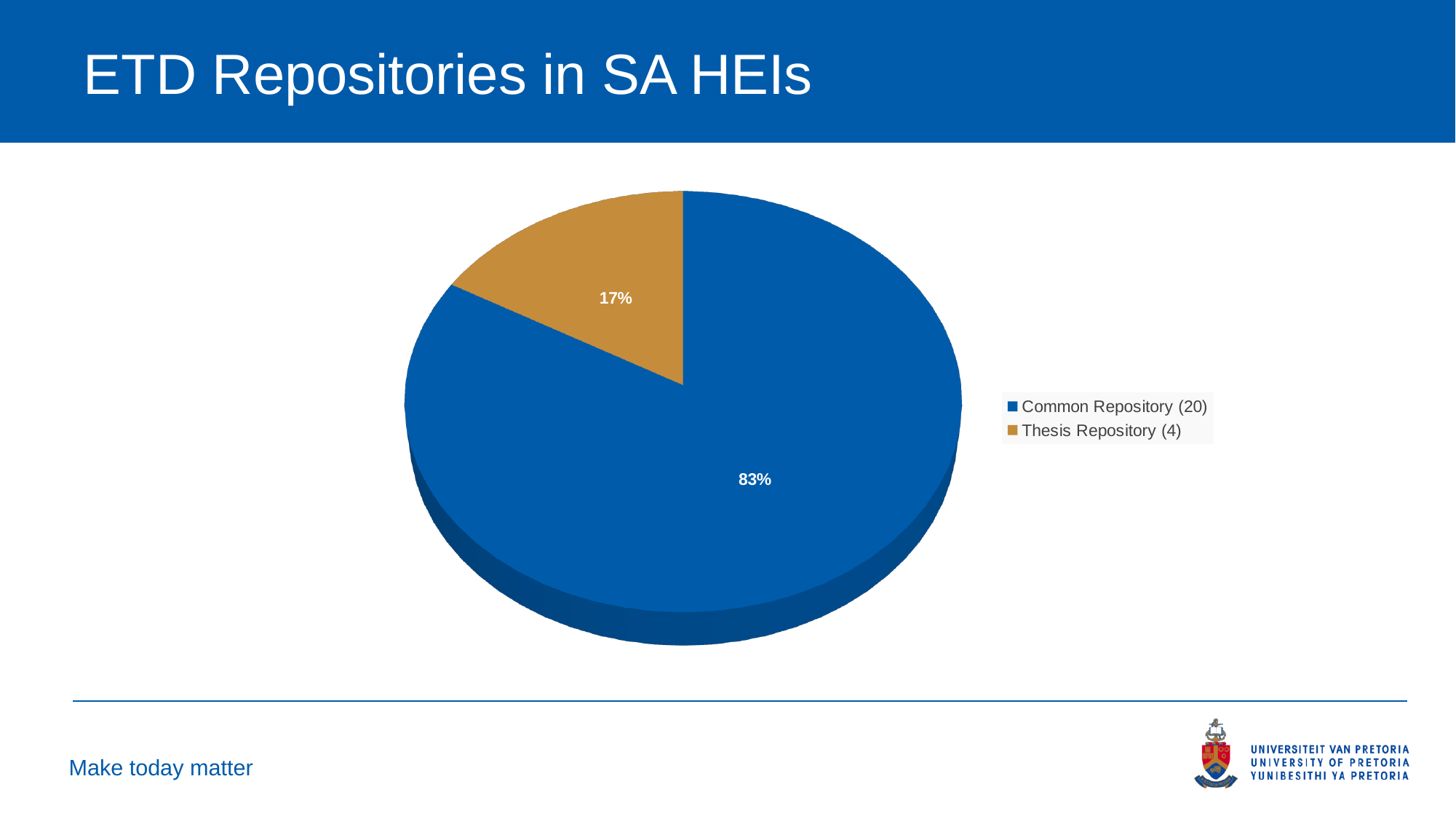

# ETD Repositories in SA HEIs

[unsupported chart]